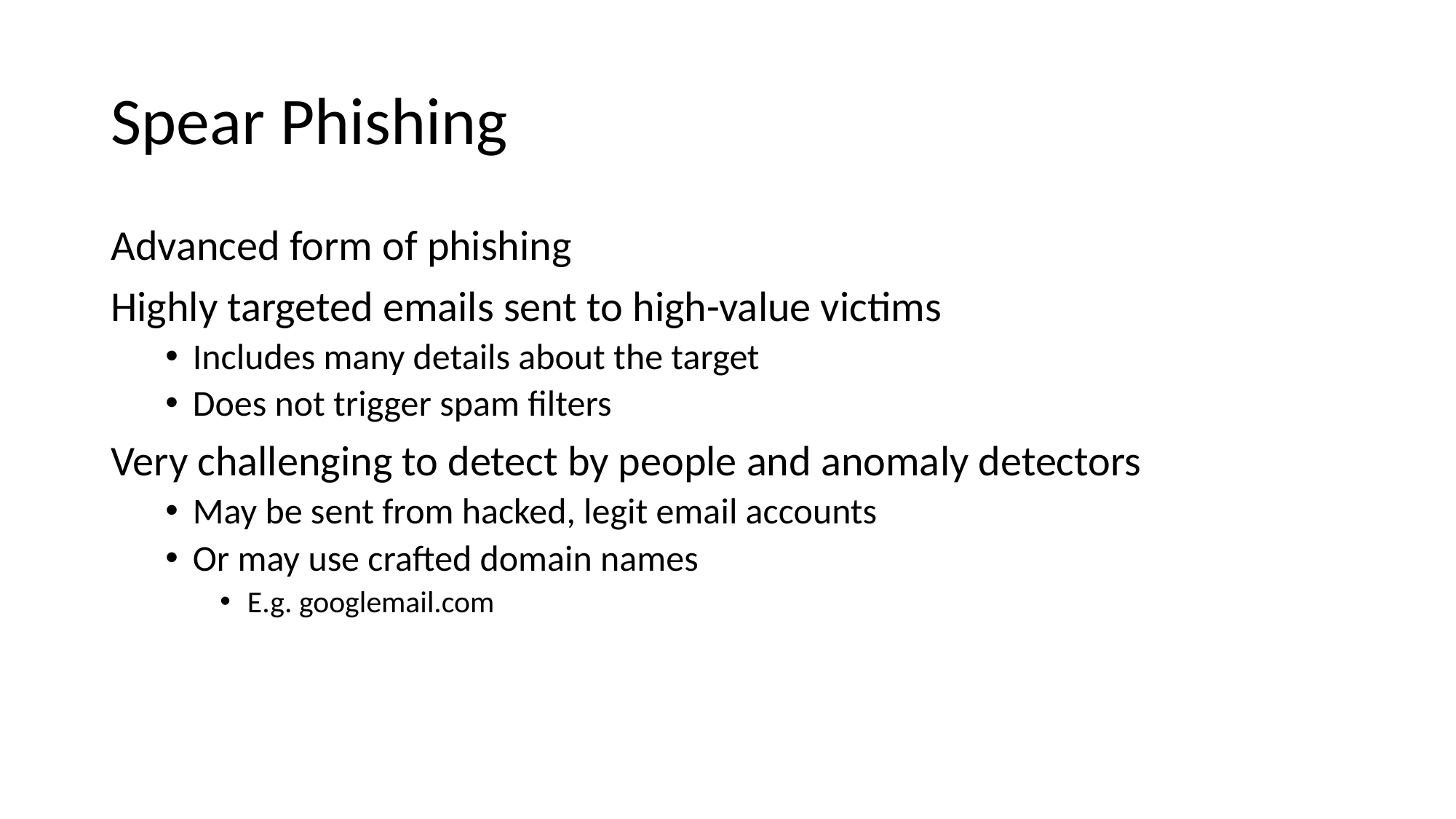

# Spear Phishing
Advanced form of phishing
Highly targeted emails sent to high-value victims
Includes many details about the target
Does not trigger spam filters
Very challenging to detect by people and anomaly detectors
May be sent from hacked, legit email accounts
Or may use crafted domain names
E.g. googlemail.com